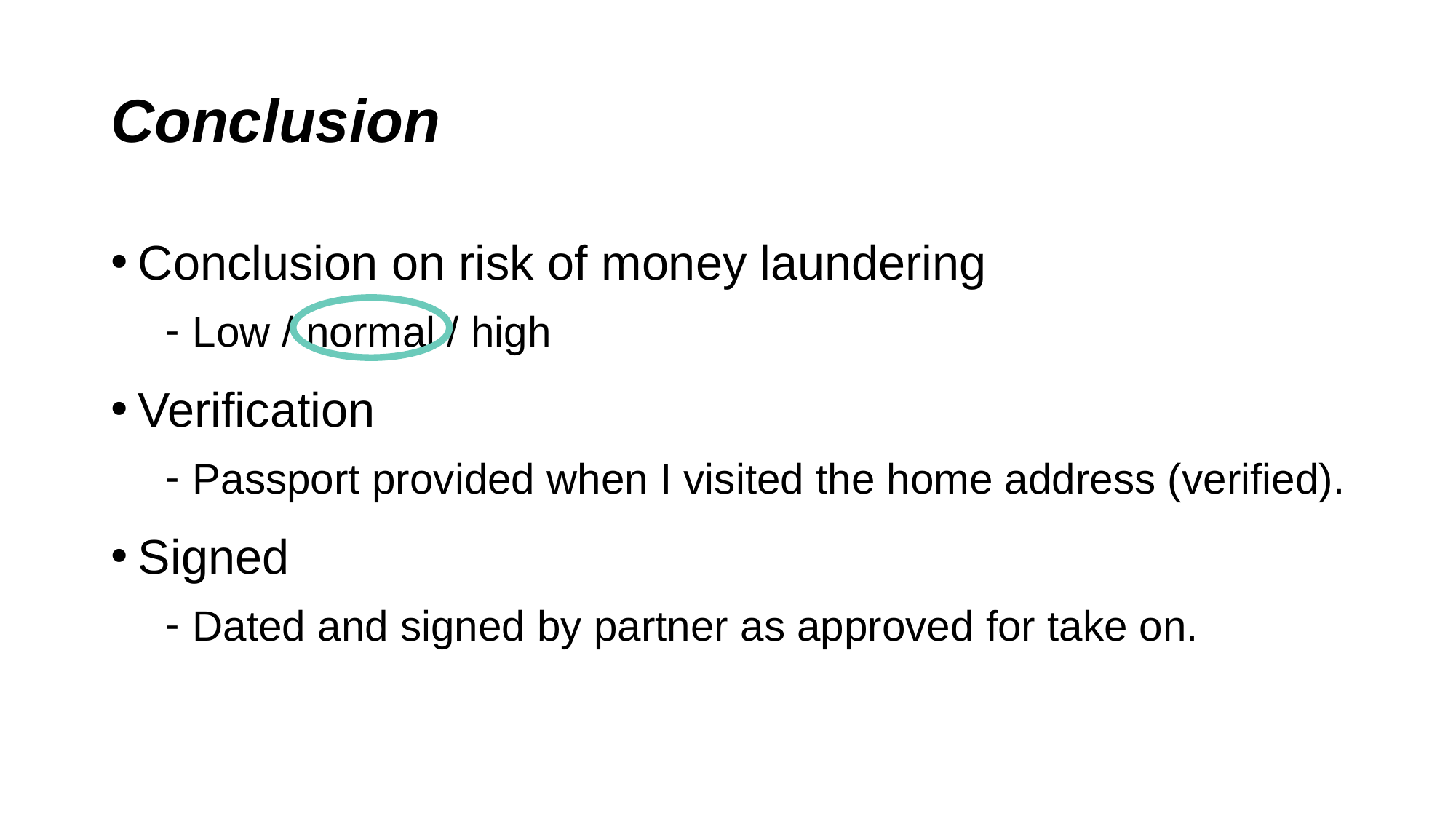

# Conclusion
Conclusion on risk of money laundering
Low / normal / high
Verification
Passport provided when I visited the home address (verified).
Signed
Dated and signed by partner as approved for take on.